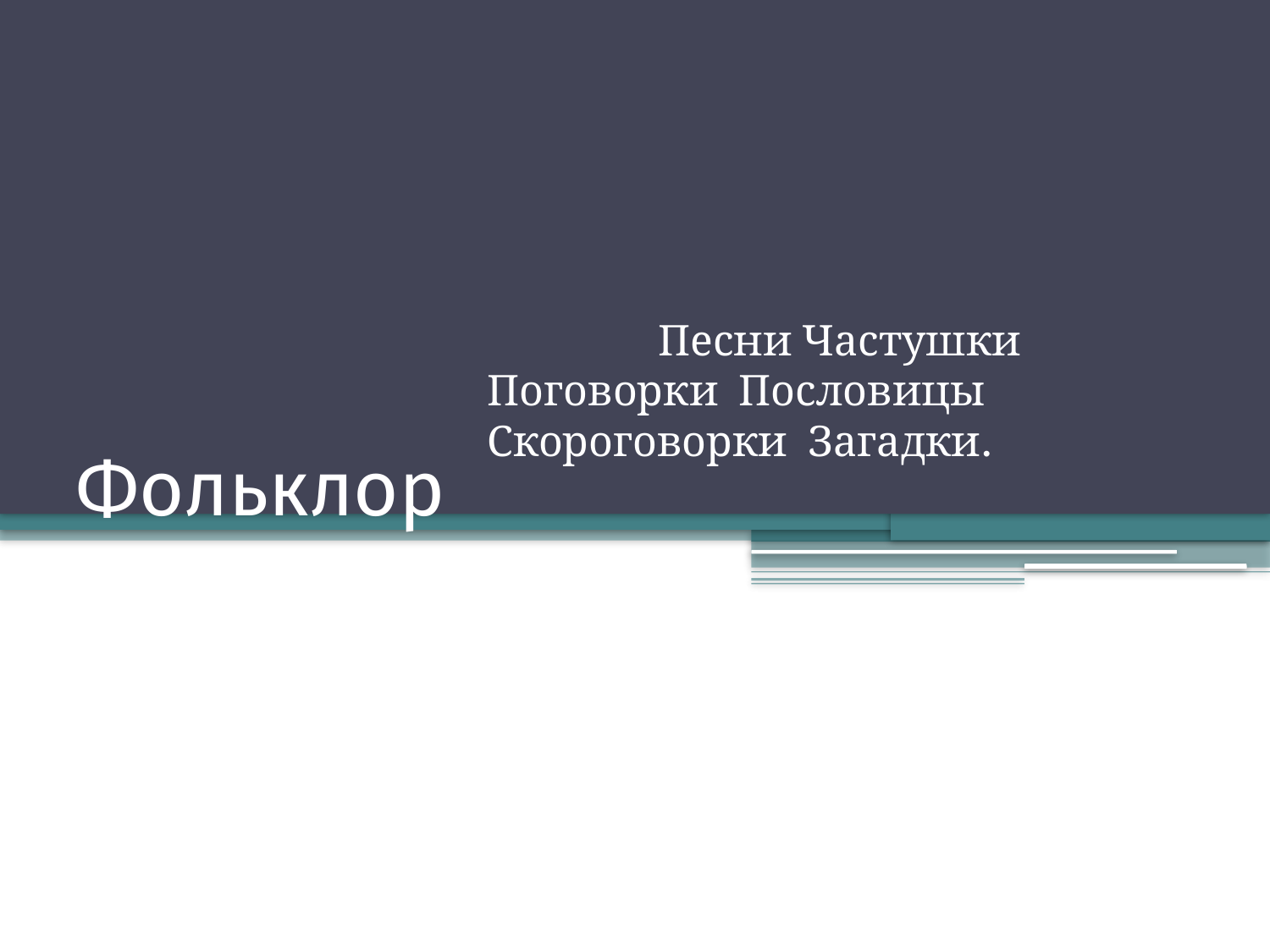

Былины  Сказки  Малые жанры  Песни Частушки  Поговорки  Пословицы Скороговорки  Загадки.

# Фольклор